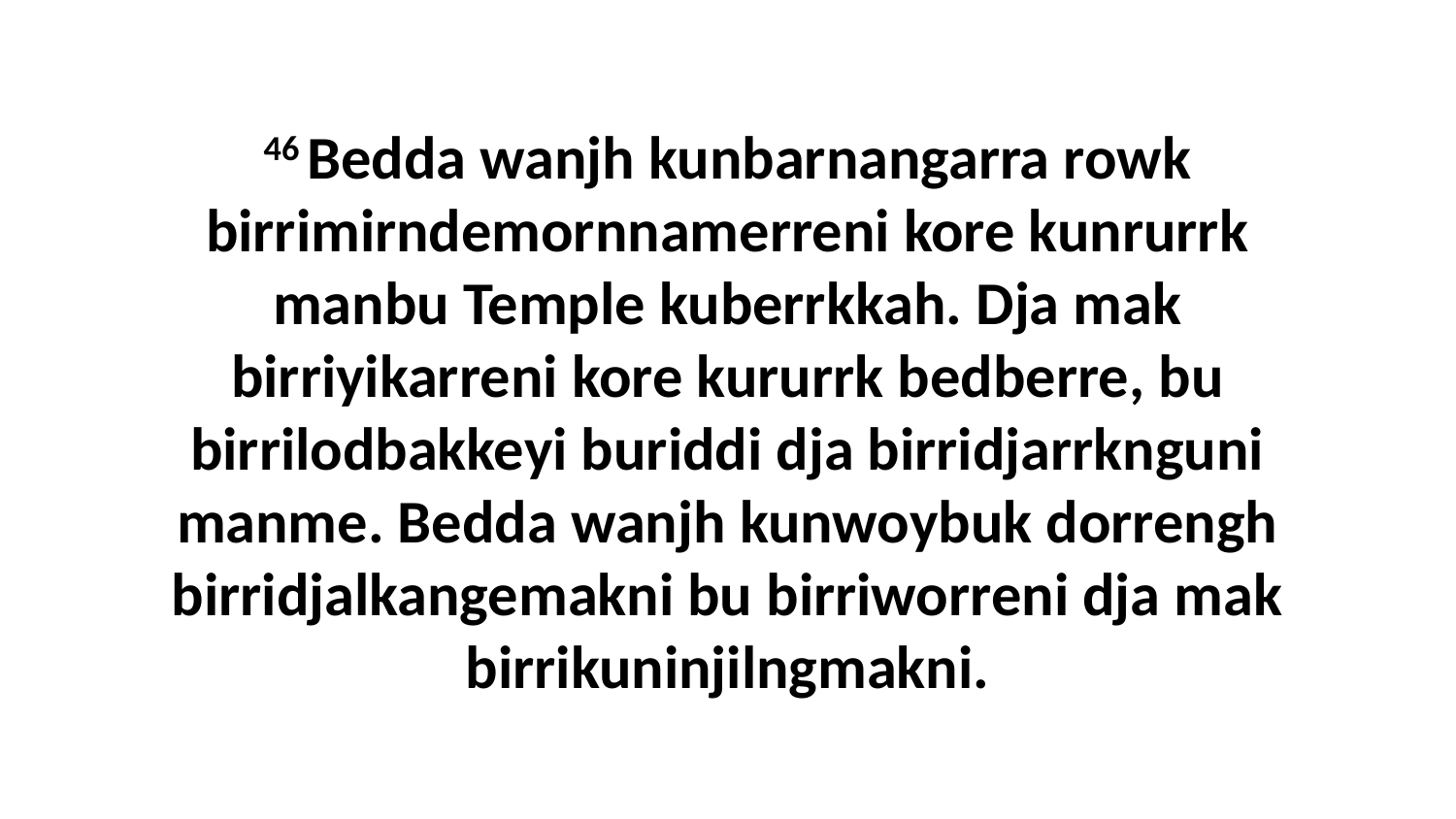

46 Bedda wanjh kunbarnangarra rowk birrimirndemornnamerreni kore kunrurrk manbu Temple kuberrkkah. Dja mak birriyikarreni kore kururrk bedberre, bu birrilodbakkeyi buriddi dja birridjarrknguni manme. Bedda wanjh kunwoybuk dorrengh birridjalkangemakni bu birriworreni dja mak birrikuninjilngmakni.